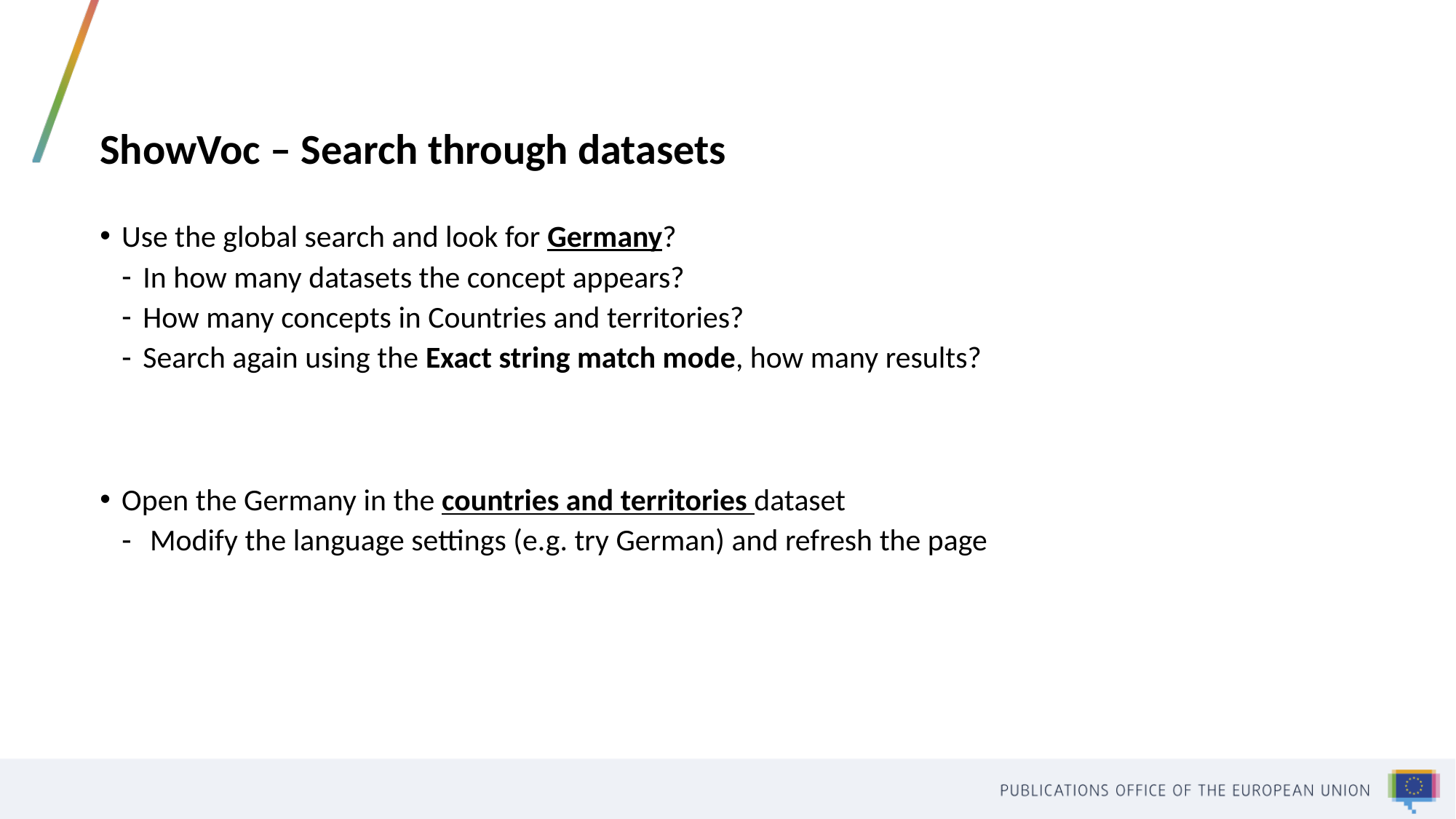

# ShowVoc – Search through datasets
Use the global search and look for Germany?
In how many datasets the concept appears?
How many concepts in Countries and territories?
Search again using the Exact string match mode, how many results?

Open the Germany in the countries and territories dataset
 Modify the language settings (e.g. try German) and refresh the page